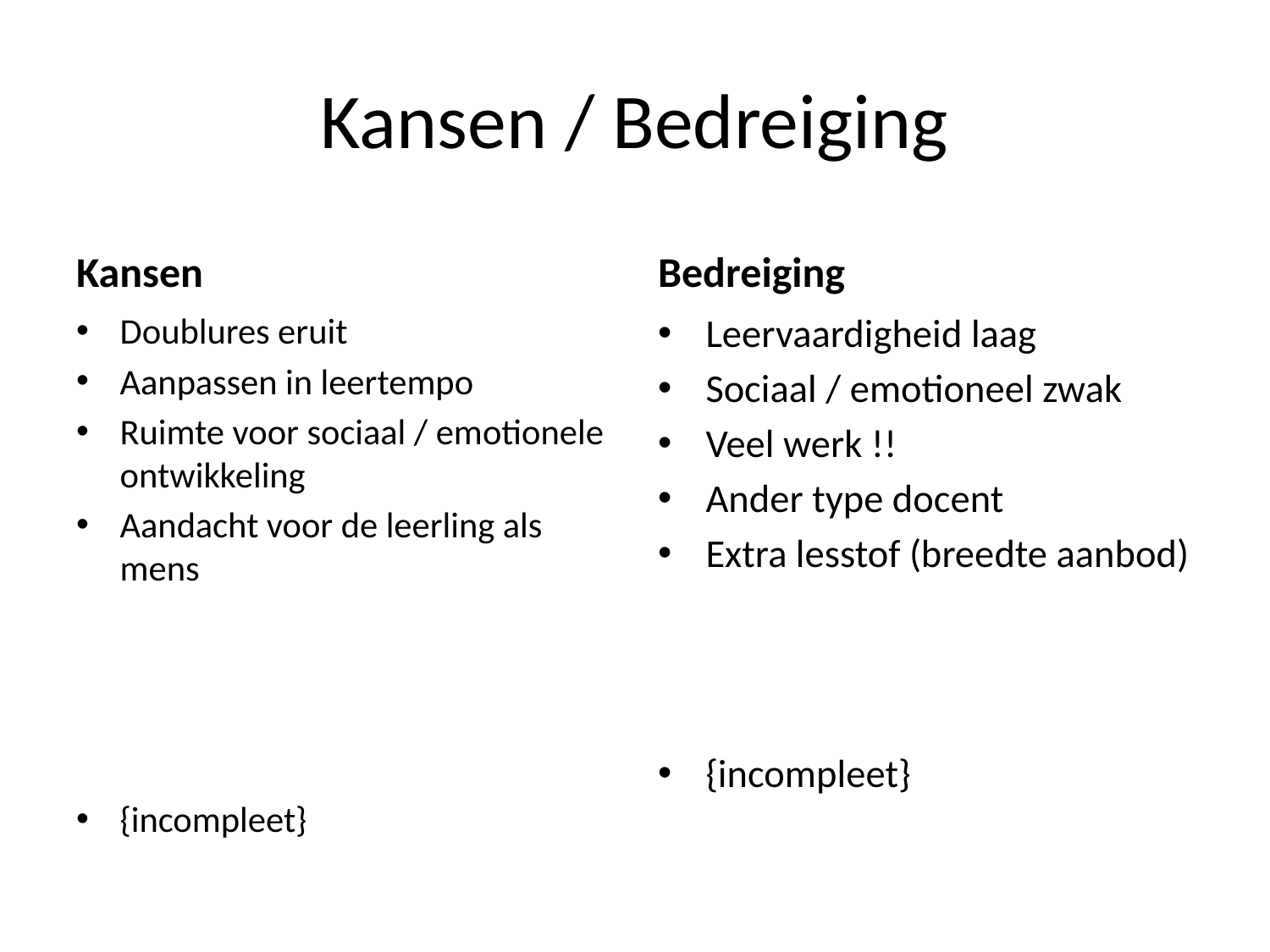

# Kansen / Bedreiging
Kansen
Bedreiging
Doublures eruit
Aanpassen in leertempo
Ruimte voor sociaal / emotionele ontwikkeling
Aandacht voor de leerling als mens

{incompleet}

Leervaardigheid laag
Sociaal / emotioneel zwak
Veel werk !!
Ander type docent
Extra lesstof (breedte aanbod)

{incompleet}